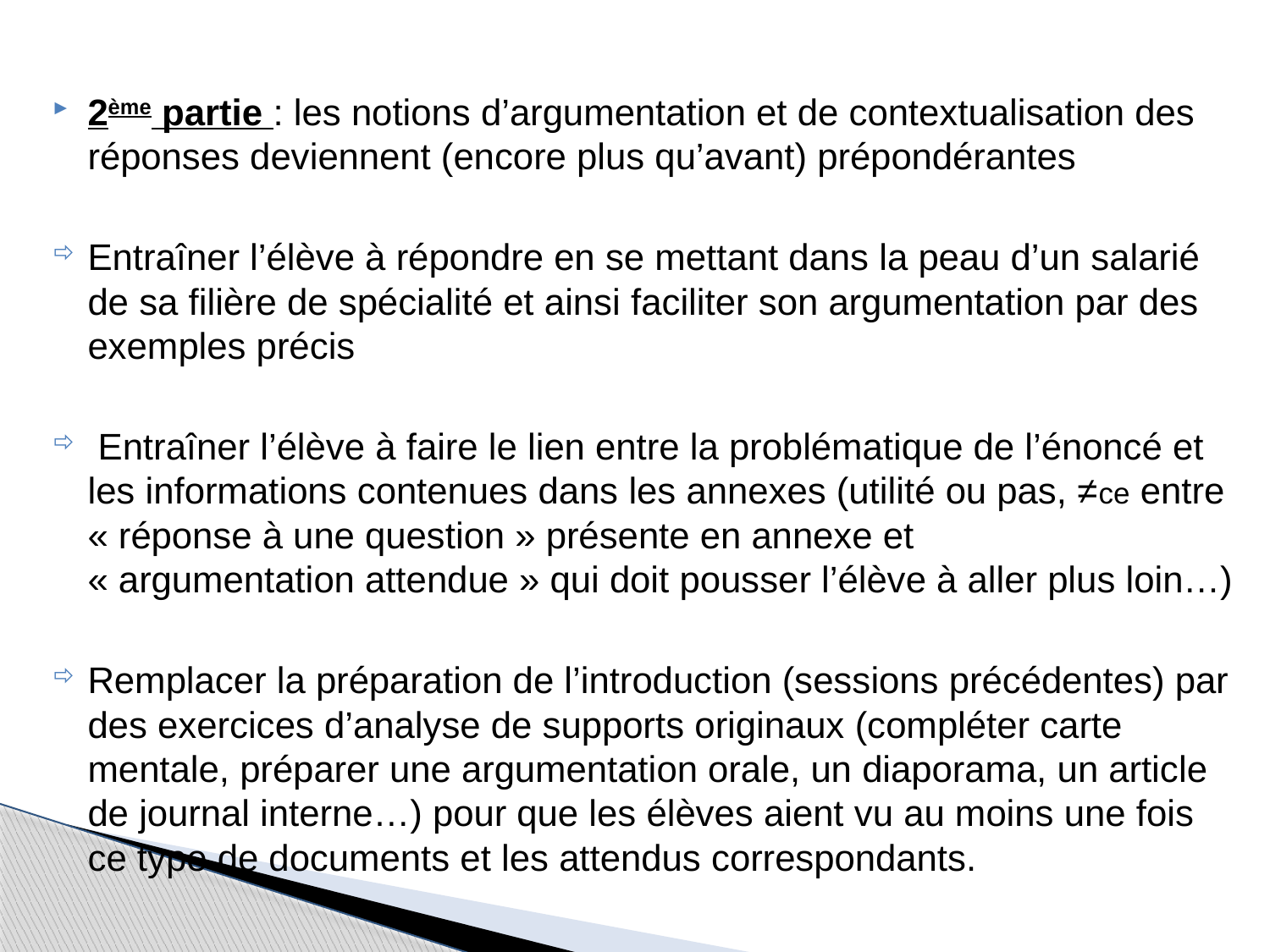

2ème partie : les notions d’argumentation et de contextualisation des réponses deviennent (encore plus qu’avant) prépondérantes

Entraîner l’élève à répondre en se mettant dans la peau d’un salarié de sa filière de spécialité et ainsi faciliter son argumentation par des exemples précis

 Entraîner l’élève à faire le lien entre la problématique de l’énoncé et les informations contenues dans les annexes (utilité ou pas, ≠ce entre « réponse à une question » présente en annexe et « argumentation attendue » qui doit pousser l’élève à aller plus loin…)

Remplacer la préparation de l’introduction (sessions précédentes) par des exercices d’analyse de supports originaux (compléter carte mentale, préparer une argumentation orale, un diaporama, un article de journal interne…) pour que les élèves aient vu au moins une fois ce type de documents et les attendus correspondants.